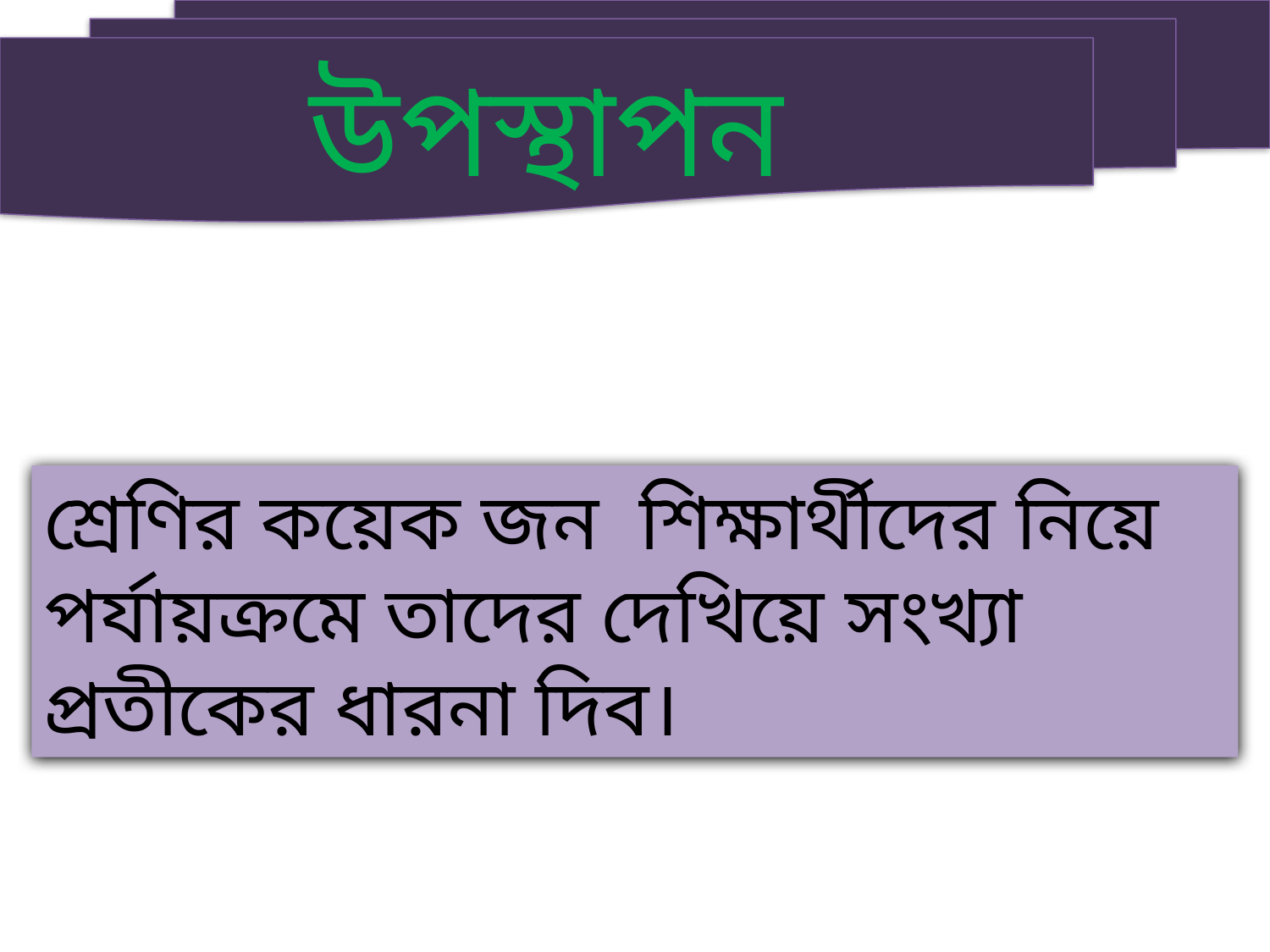

উপস্থাপন
শ্রেণির কয়েক জন  শিক্ষার্থীদের নিয়ে পর্যায়ক্রমে তাদের দেখিয়ে সংখ্যা প্রতীকের ধারনা দিব।